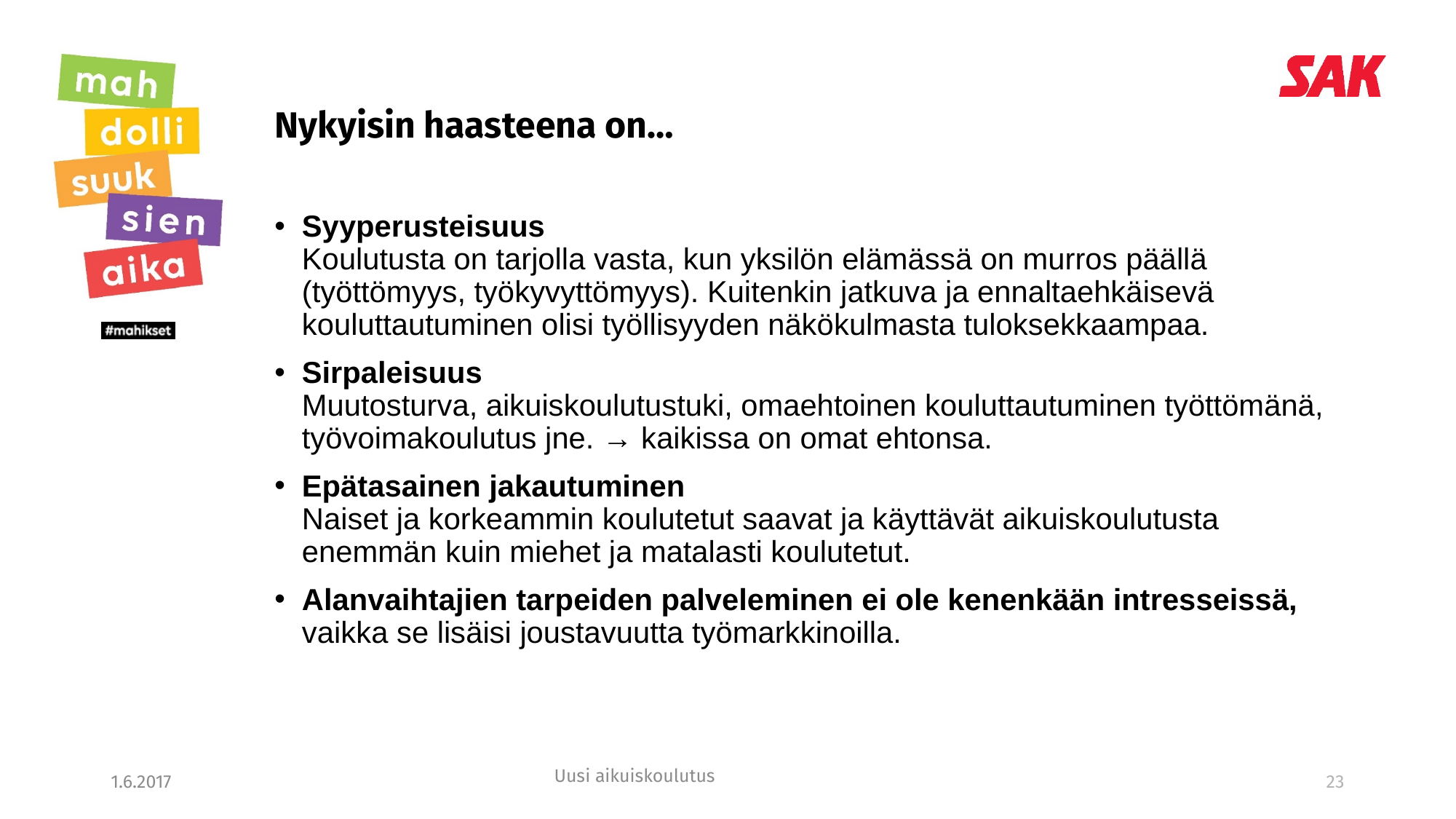

# Nykyisin haasteena on…
Syyperusteisuus
Koulutusta on tarjolla vasta, kun yksilön elämässä on murros päällä (työttömyys, työkyvyttömyys). Kuitenkin jatkuva ja ennaltaehkäisevä kouluttautuminen olisi työllisyyden näkökulmasta tuloksekkaampaa.
Sirpaleisuus
Muutosturva, aikuiskoulutustuki, omaehtoinen kouluttautuminen työttömänä, työvoimakoulutus jne. → kaikissa on omat ehtonsa.
Epätasainen jakautuminen
Naiset ja korkeammin koulutetut saavat ja käyttävät aikuiskoulutusta enemmän kuin miehet ja matalasti koulutetut.
Alanvaihtajien tarpeiden palveleminen ei ole kenenkään intresseissä,
vaikka se lisäisi joustavuutta työmarkkinoilla.
1.6.2017
23
Uusi aikuiskoulutus